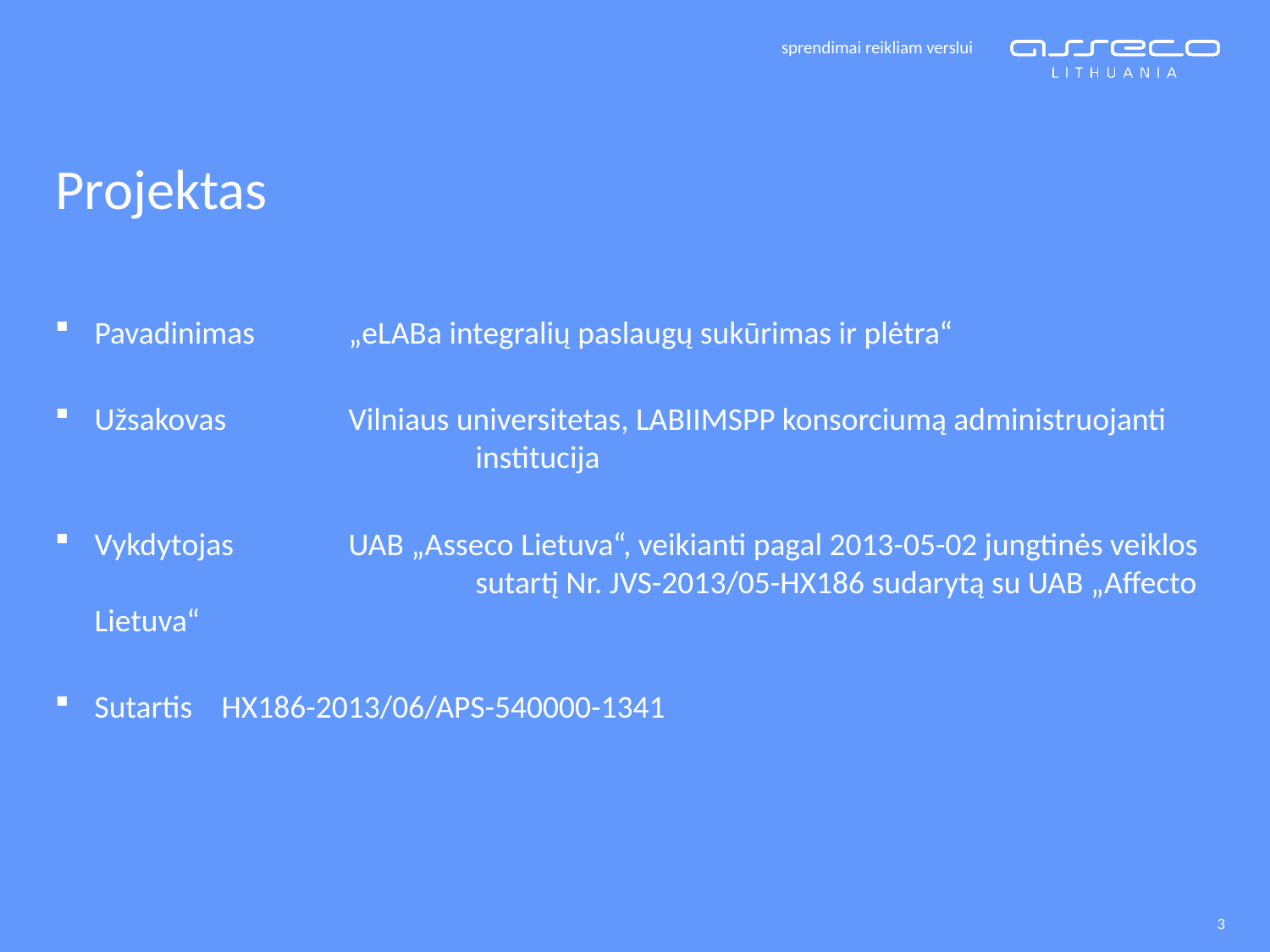

Projektas
Pavadinimas	„eLABa integralių paslaugų sukūrimas ir plėtra“

Užsakovas	Vilniaus universitetas, LABIIMSPP konsorciumą administruojanti 			institucija

Vykdytojas	UAB „Asseco Lietuva“, veikianti pagal 2013-05-02 jungtinės veiklos 			sutartį Nr. JVS-2013/05-HX186 sudarytą su UAB „Affecto Lietuva“

Sutartis	HX186-2013/06/APS-540000-1341
3